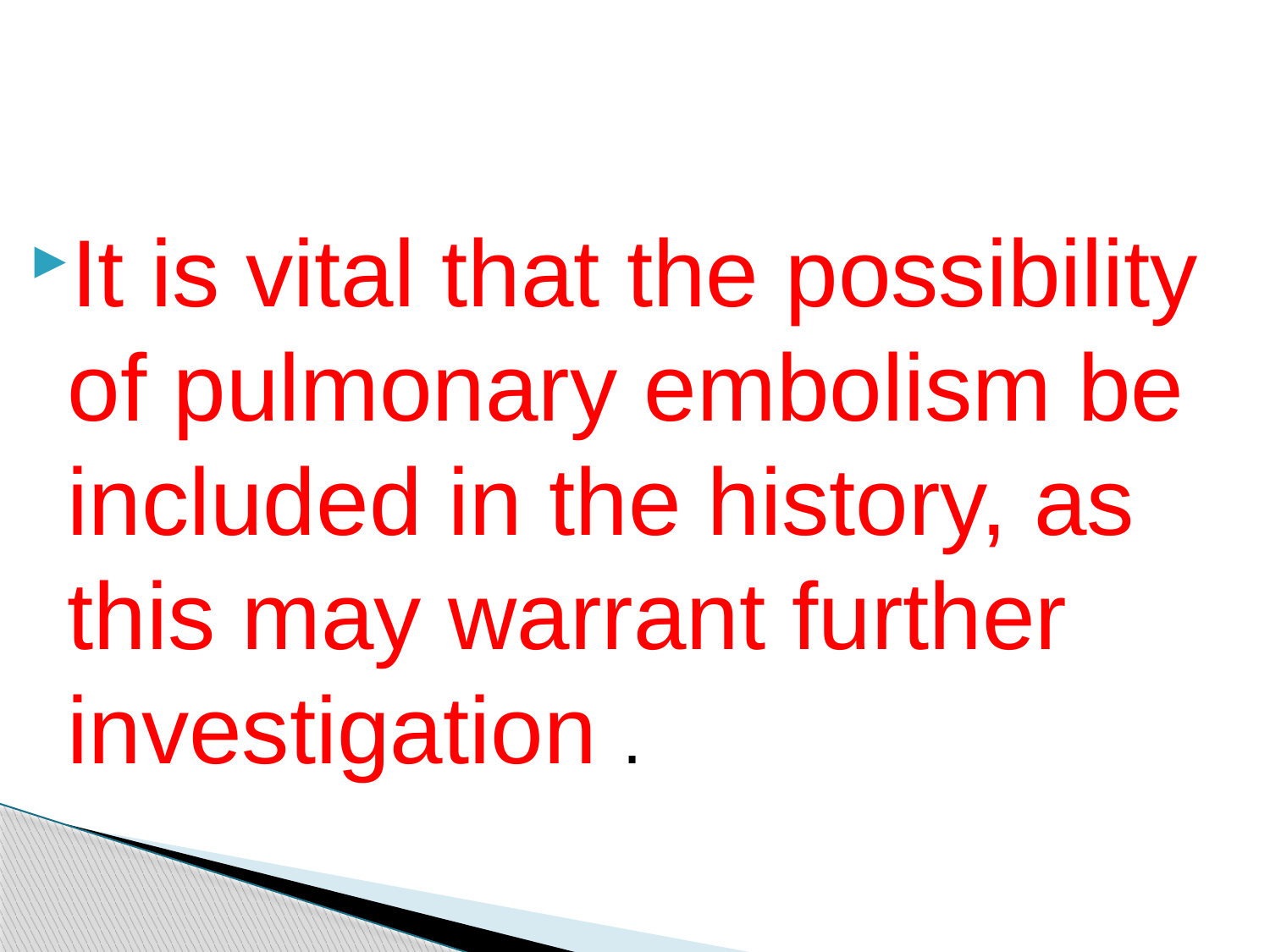

It is vital that the possibility of pulmonary embolism be included in the history, as this may warrant further investigation .